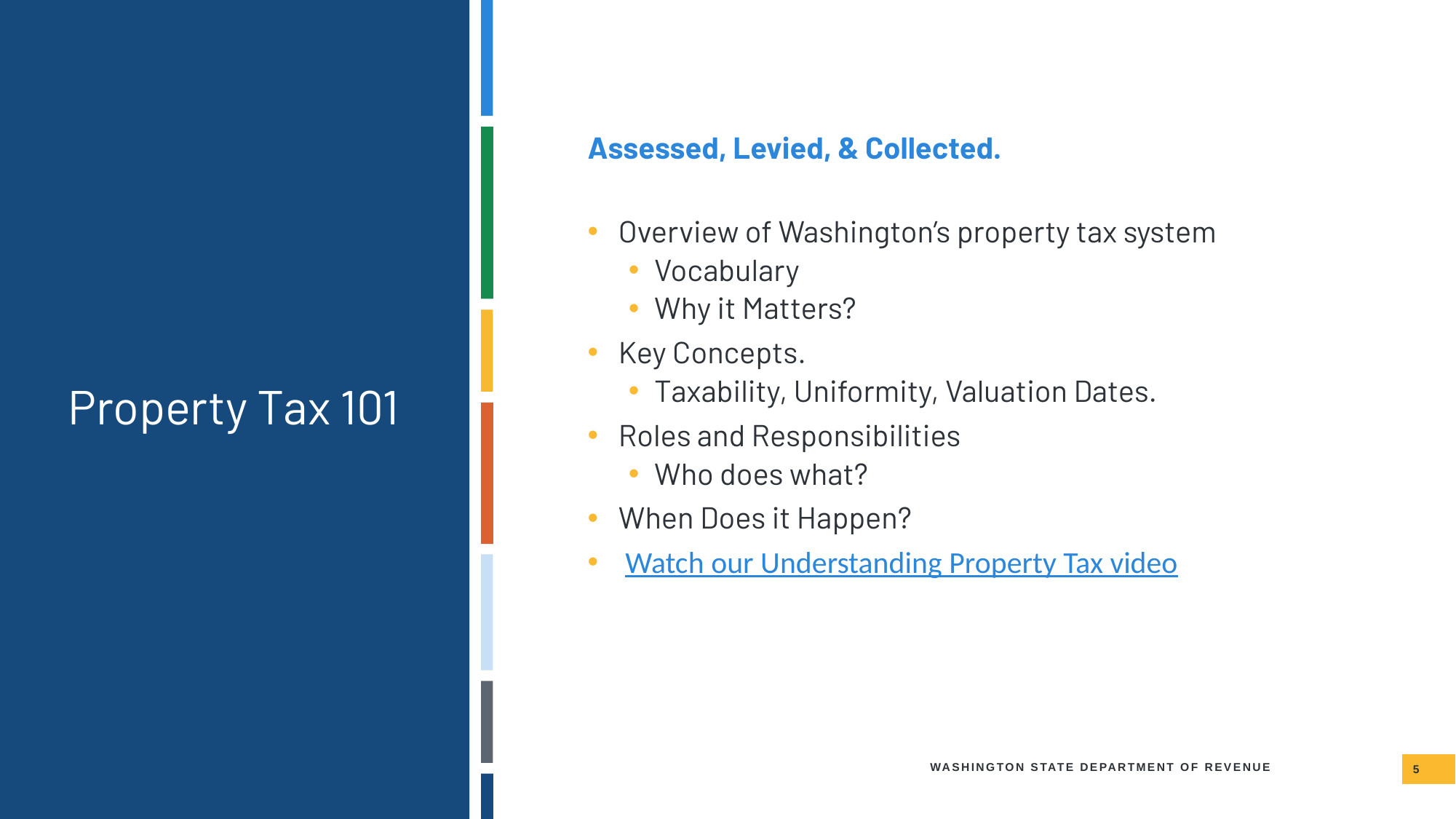

Assessed, Levied, & Collected.
Property Tax 101
Overview of Washington’s property tax system
Vocabulary
Why it Matters?
Key Concepts.
Taxability, Uniformity, Valuation Dates.
Roles and Responsibilities
Who does what?
When Does it Happen?
 Watch our Understanding Property Tax video